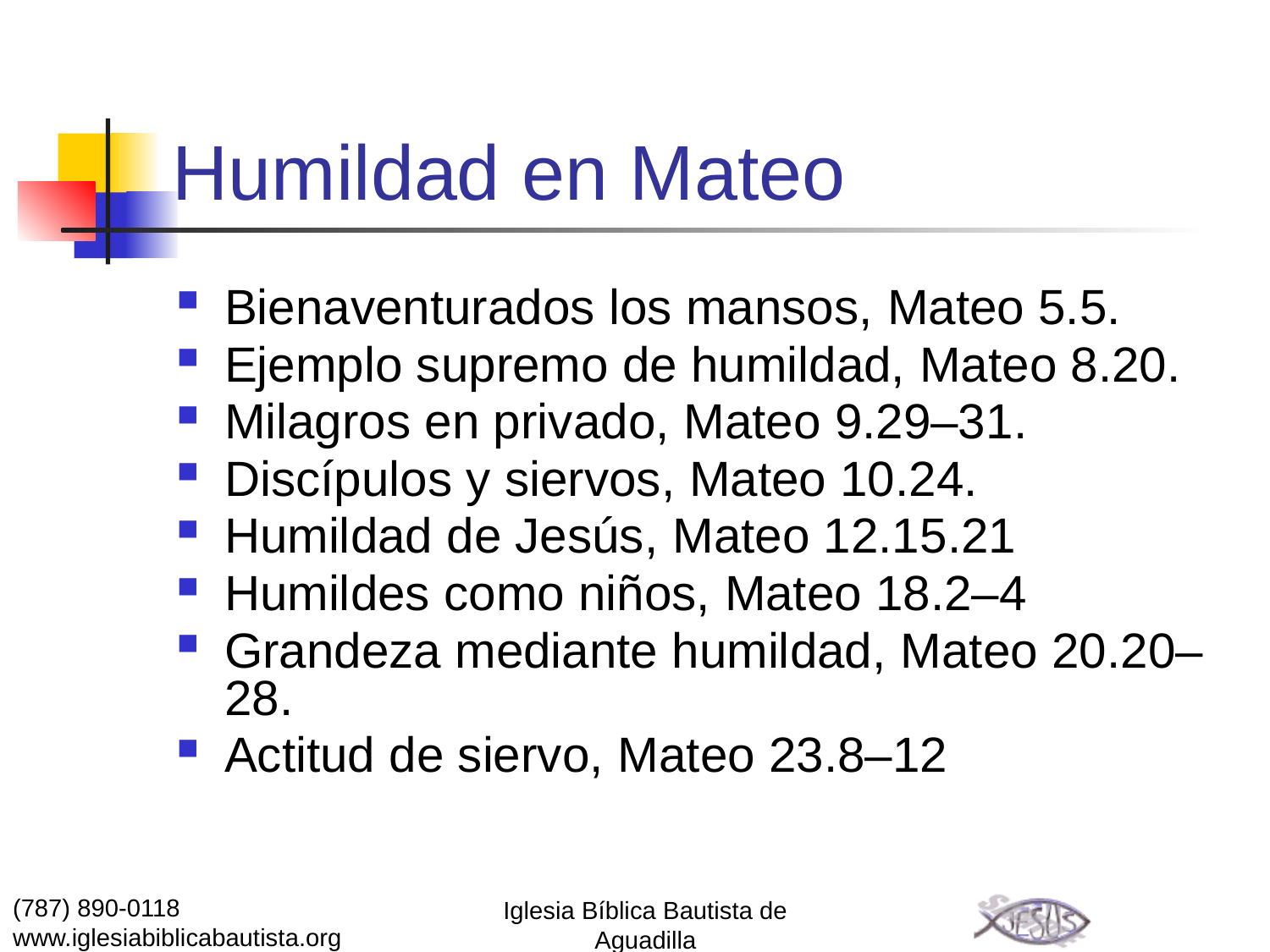

# Humildad en Mateo
Bienaventurados los mansos, ﻿Mateo 5.5﻿.
Ejemplo supremo de humildad, ﻿Mateo 8.20﻿.
Milagros en privado, ﻿Mateo 9.29–31﻿.
Discípulos y siervos, ﻿Mateo 10.24﻿.
Humildad de Jesús, ﻿Mateo 12.15﻿.﻿21﻿
Humildes como niños, ﻿Mateo 18.2–4﻿
Grandeza mediante humildad, ﻿Mateo 20.20–28﻿.
Actitud de siervo, ﻿Mateo 23.8–12﻿
(787) 890-0118
www.iglesiabiblicabautista.org
Iglesia Bíblica Bautista de Aguadilla